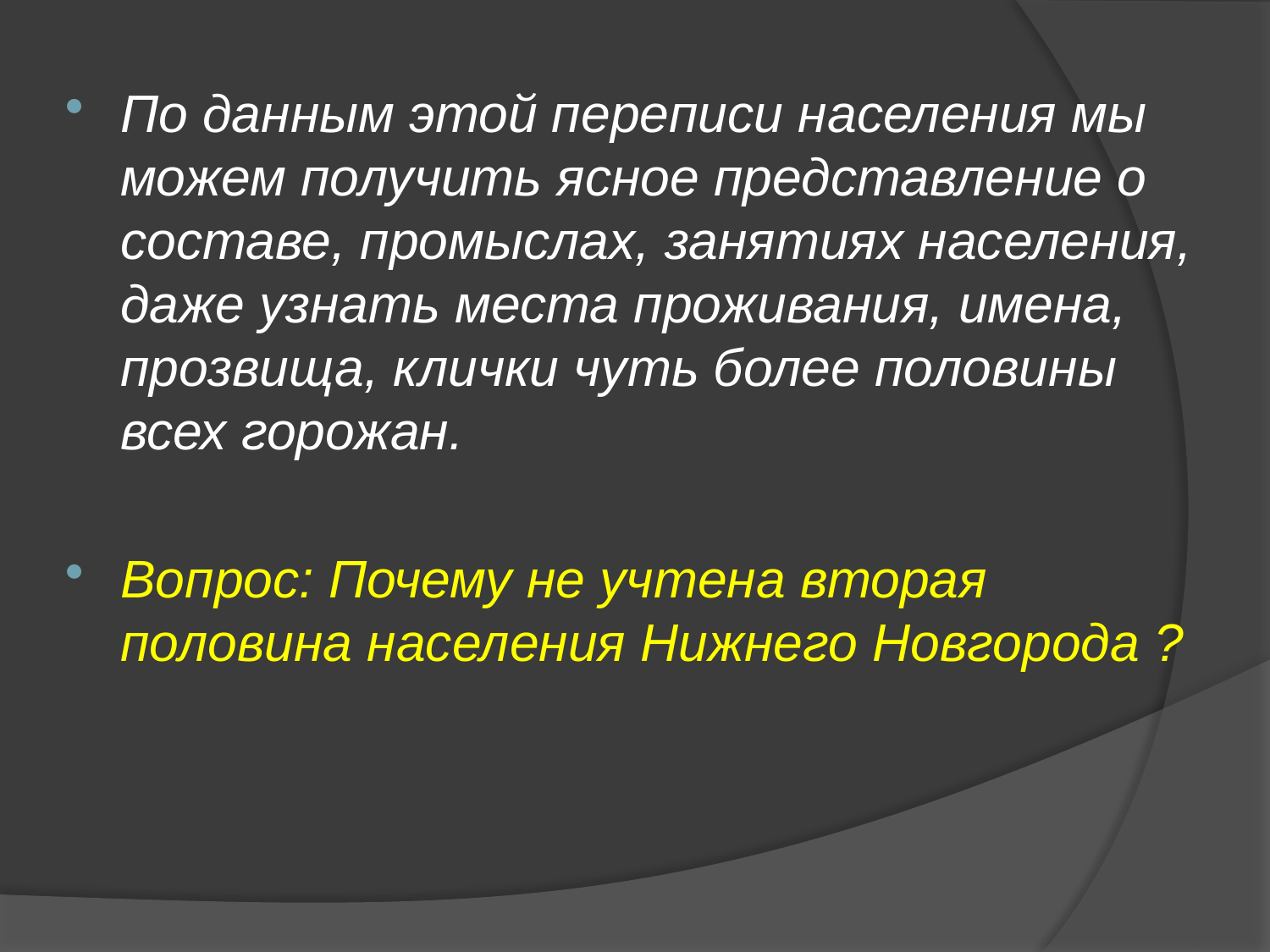

По данным этой переписи населения мы можем получить ясное представление о составе, промыслах, занятиях населения, даже узнать места проживания, имена, прозвища, клички чуть более половины всех горожан.

Вопрос: Почему не учтена вторая половина населения Нижнего Новгорода ?